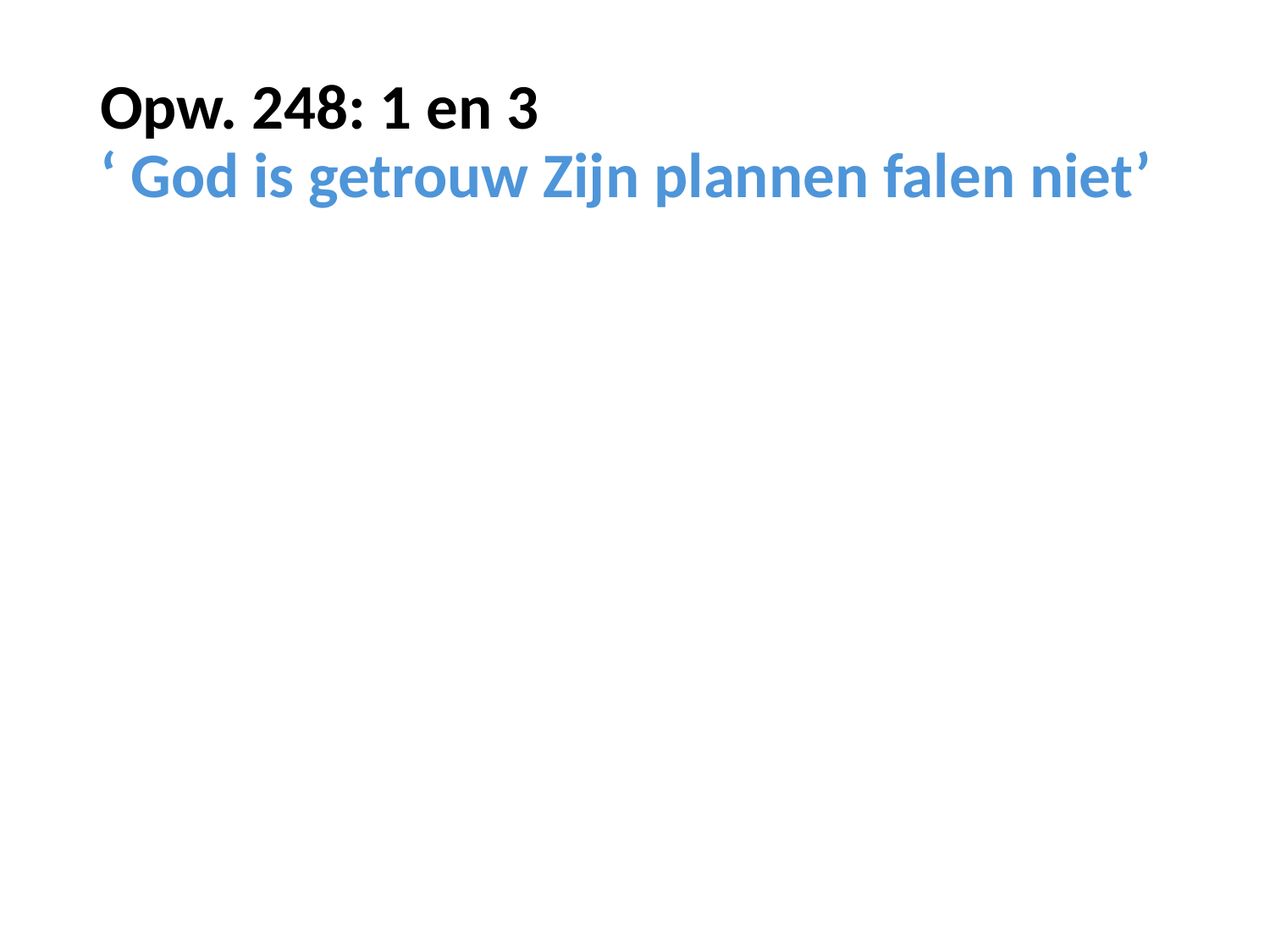

# Opw. 248: 1 en 3 ‘ God is getrouw Zijn plannen falen niet’